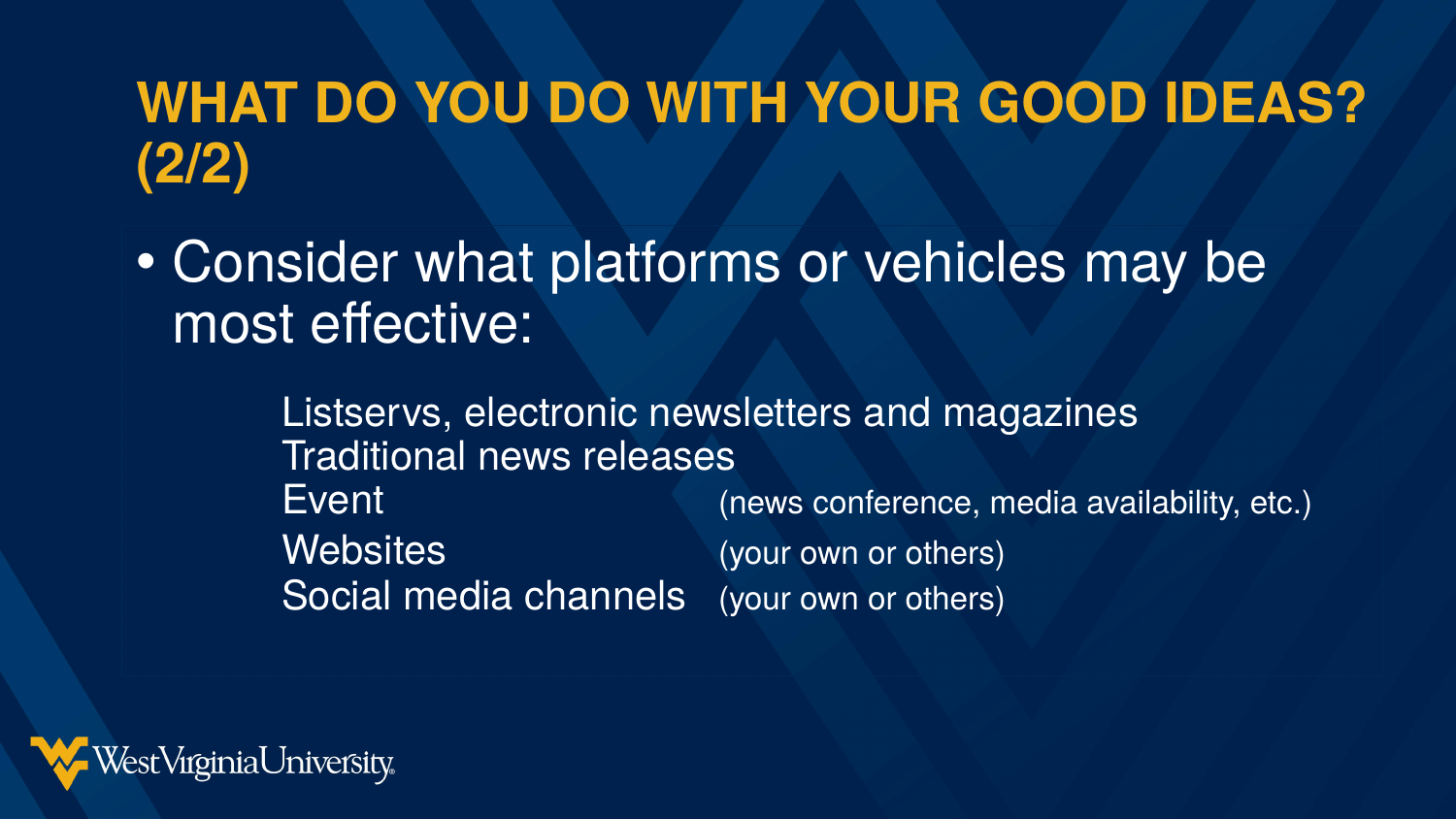

# WHAT DO YOU DO WITH YOUR GOOD IDEAS? (2/2)
Consider what platforms or vehicles may be most effective:
	Listservs, electronic newsletters and magazines
	Traditional news releases
	Event 			(news conference, media availability, etc.)	Websites 		(your own or others)
 	Social media channels 	(your own or others)